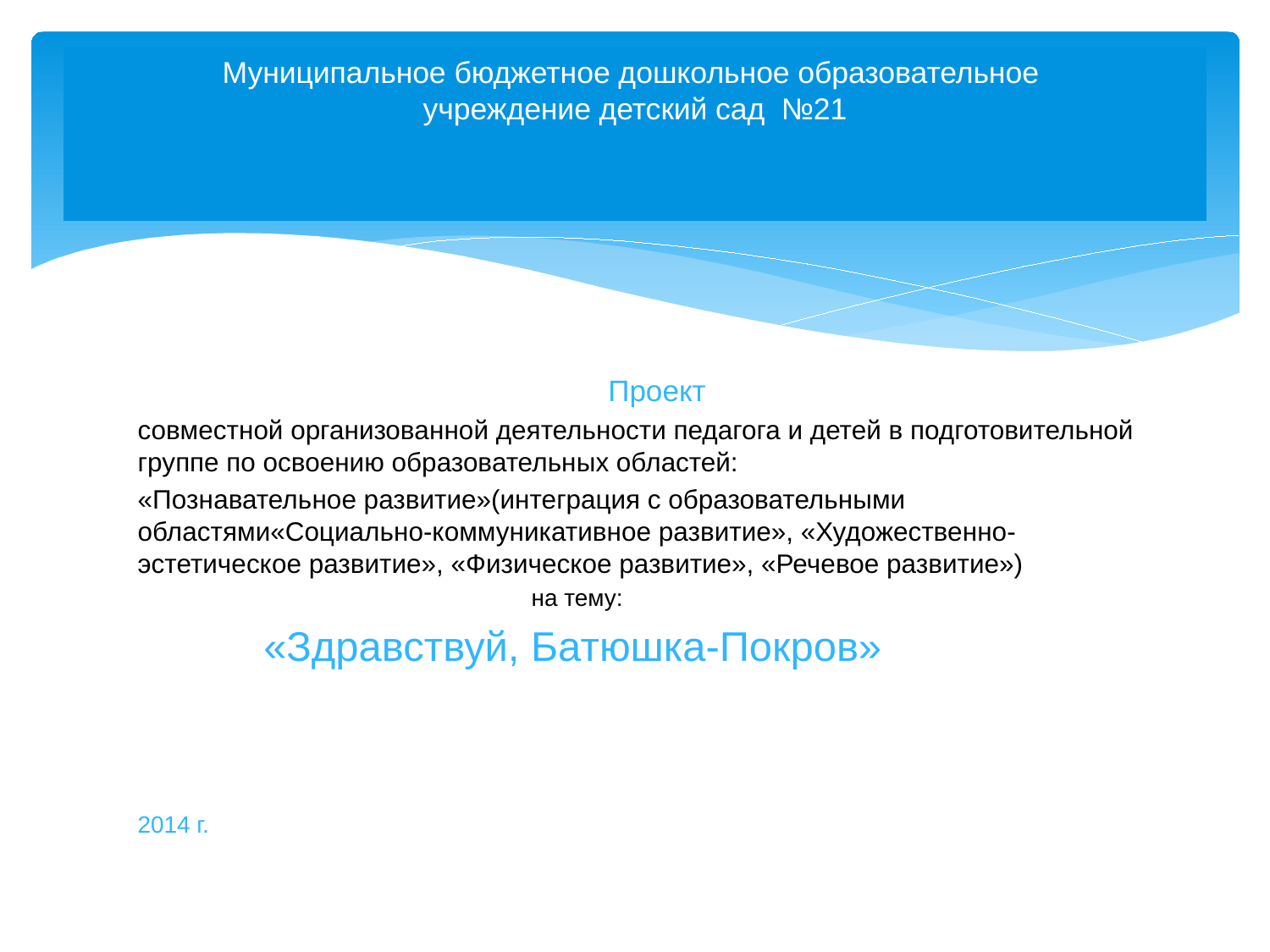

# Муниципальное бюджетное дошкольное образовательное учреждение детский сад  №21
                                                         Проект
совместной организованной деятельности педагога и детей в подготовительной группе по освоению образовательных областей:
«Познавательное развитие»(интеграция с образовательными областями«Социально-коммуникативное развитие», «Художественно-эстетическое развитие», «Физическое развитие», «Речевое развитие»)
                                                            на тему:
           «Здравствуй, Батюшка-Покров»

                                                                                                                                                 2014 г.